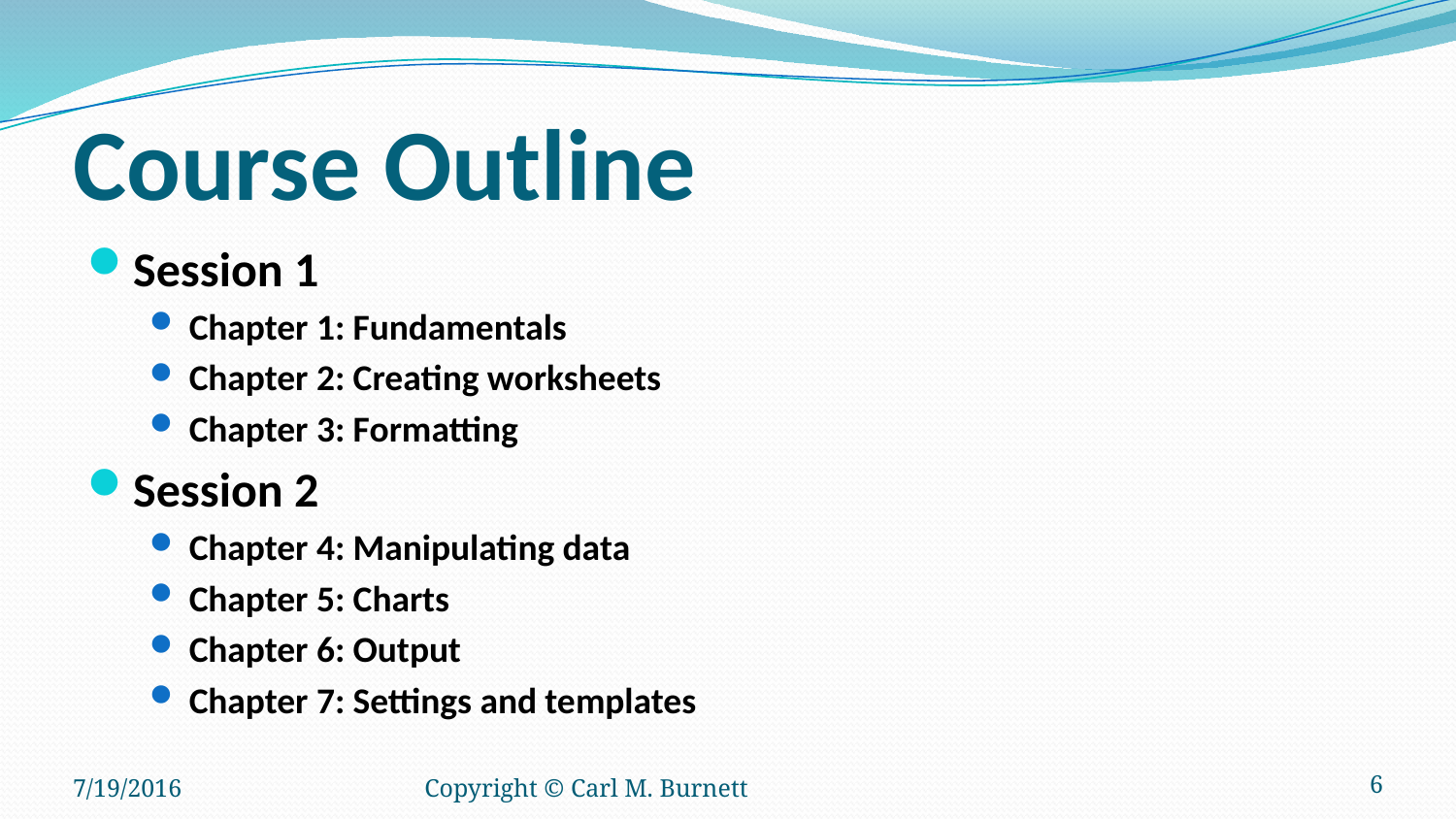

# Course Outline
Session 1
Chapter 1: Fundamentals
Chapter 2: Creating worksheets
Chapter 3: Formatting
Session 2
Chapter 4: Manipulating data
Chapter 5: Charts
Chapter 6: Output
Chapter 7: Settings and templates
7/19/2016
Copyright © Carl M. Burnett
6